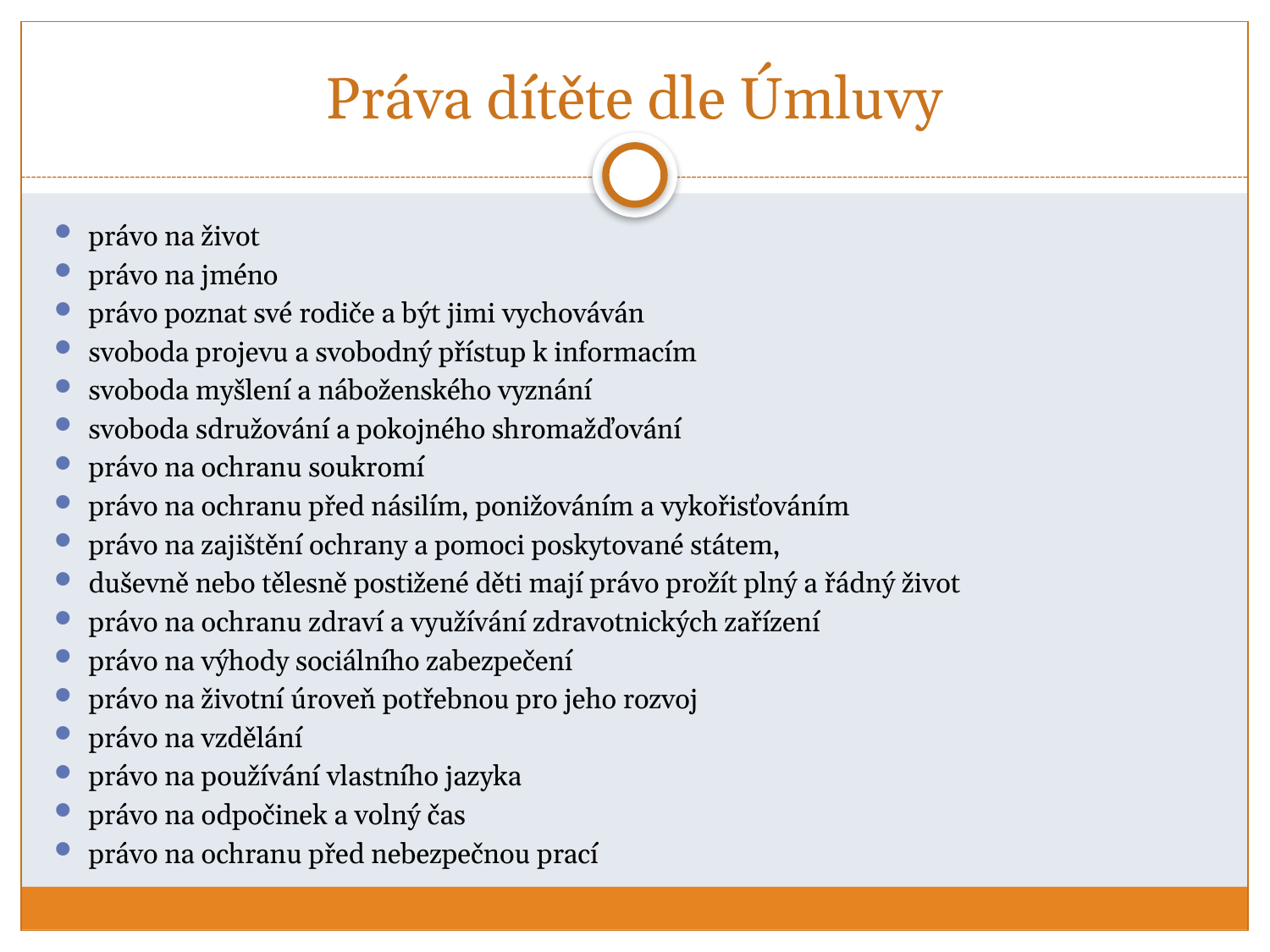

# Práva dítěte dle Úmluvy
právo na život
právo na jméno
právo poznat své rodiče a být jimi vychováván
svoboda projevu a svobodný přístup k informacím
svoboda myšlení a náboženského vyznání
svoboda sdružování a pokojného shromažďování
právo na ochranu soukromí
právo na ochranu před násilím, ponižováním a vykořisťováním
právo na zajištění ochrany a pomoci poskytované státem,
duševně nebo tělesně postižené děti mají právo prožít plný a řádný život
právo na ochranu zdraví a využívání zdravotnických zařízení
právo na výhody sociálního zabezpečení
právo na životní úroveň potřebnou pro jeho rozvoj
právo na vzdělání
právo na používání vlastního jazyka
právo na odpočinek a volný čas
právo na ochranu před nebezpečnou prací